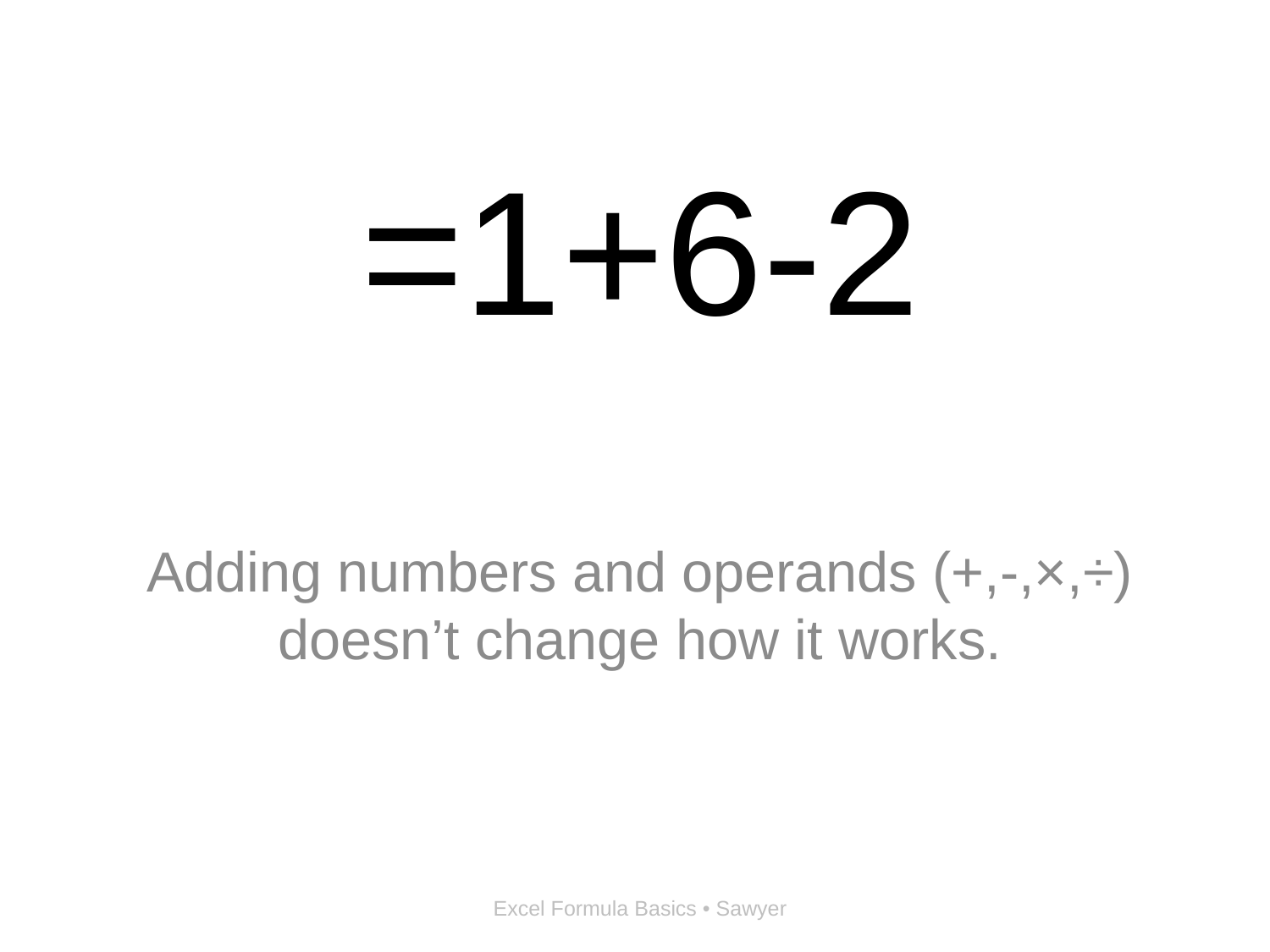

# =1+6-2
Adding numbers and operands (+,-,×,÷) doesn’t change how it works.